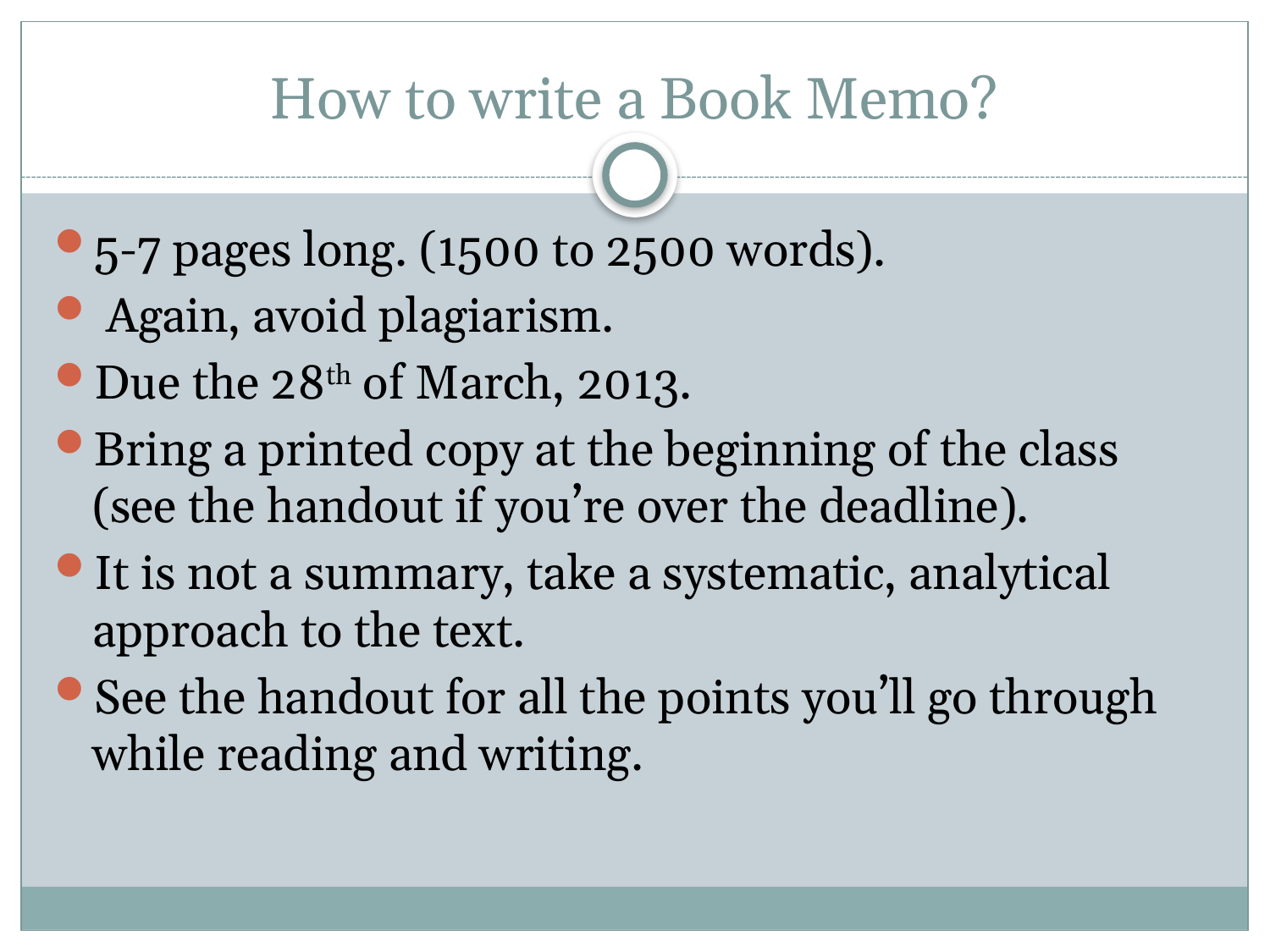

# How to write a Book Memo?
5-7 pages long. (1500 to 2500 words).
 Again, avoid plagiarism.
Due the 28th of March, 2013.
Bring a printed copy at the beginning of the class (see the handout if you’re over the deadline).
It is not a summary, take a systematic, analytical approach to the text.
See the handout for all the points you’ll go through while reading and writing.